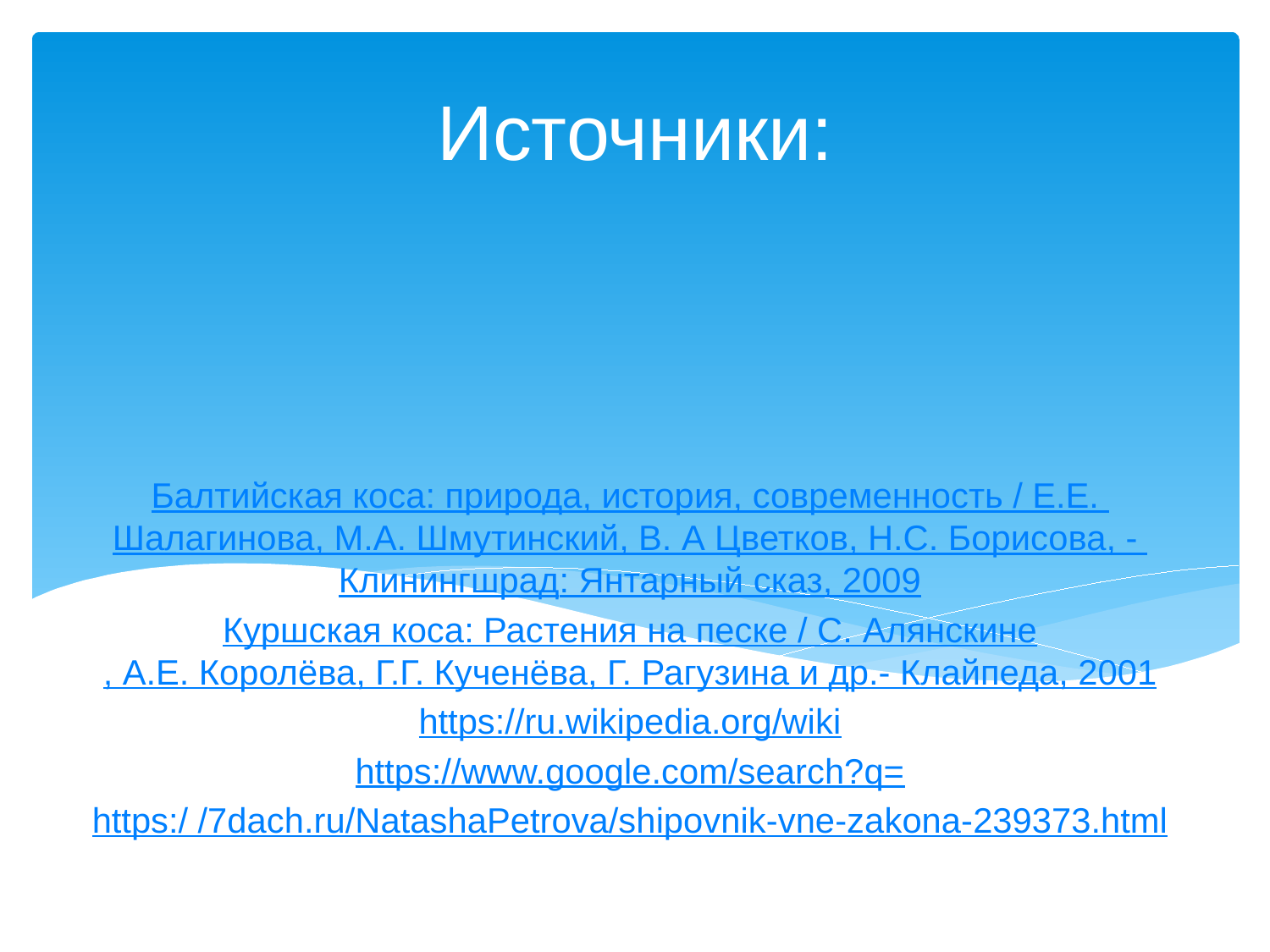

# Источники:
Балтийская коса: природа, история, современность / Е.Е. Шалагинова, М.А. Шмутинский, В. А Цветков, Н.С. Борисова, - Клинингшрад: Янтарный сказ, 2009
Куршская коса: Растения на песке / С. Алянскине, А.Е. Королёва, Г.Г. Кученёва, Г. Рагузина и др.- Клайпеда, 2001
https://ru.wikipedia.org/wiki
https://www.google.com/search?q=
https:/ /7dach.ru/NatashaPetrova/shipovnik-vne-zakona-239373.html